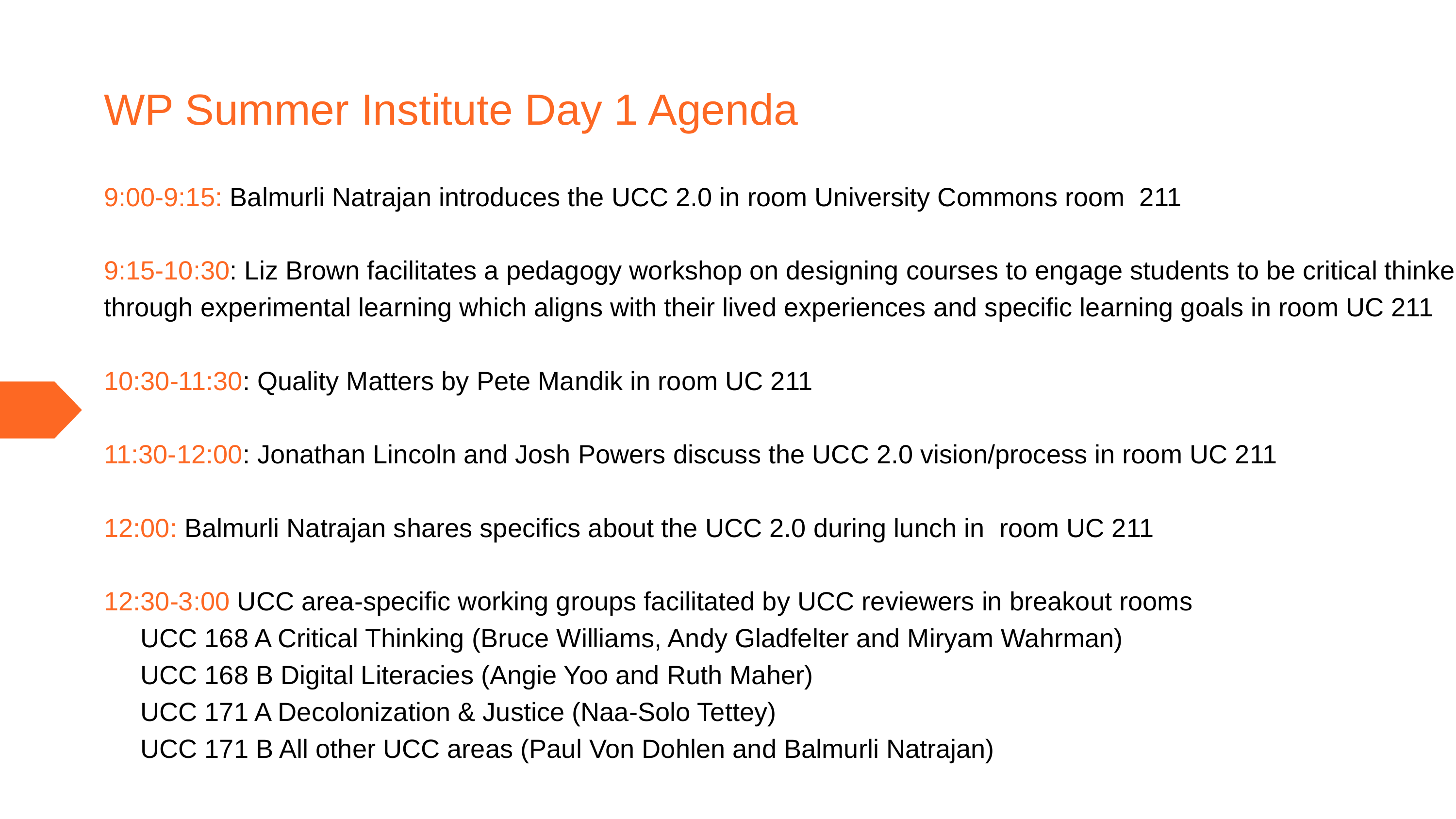

WP Summer Institute Day 1 Agenda

9:00-9:15: Balmurli Natrajan introduces the UCC 2.0 in room University Commons room  211

9:15-10:30: Liz Brown facilitates a pedagogy workshop on designing courses to engage students to be critical thinkers through experimental learning which aligns with their lived experiences and specific learning goals in room UC 211

10:30-11:30: Quality Matters by Pete Mandik in room UC 211

11:30-12:00: Jonathan Lincoln and Josh Powers discuss the UCC 2.0 vision/process in room UC 211

12:00: Balmurli Natrajan shares specifics about the UCC 2.0 during lunch in  room UC 211

12:30-3:00 UCC area-specific working groups facilitated by UCC reviewers in breakout rooms
     UCC 168 A Critical Thinking (Bruce Williams, Andy Gladfelter and Miryam Wahrman)
     UCC 168 B Digital Literacies (Angie Yoo and Ruth Maher)
     UCC 171 A Decolonization & Justice (Naa-Solo Tettey)
     UCC 171 B All other UCC areas (Paul Von Dohlen and Balmurli Natrajan)